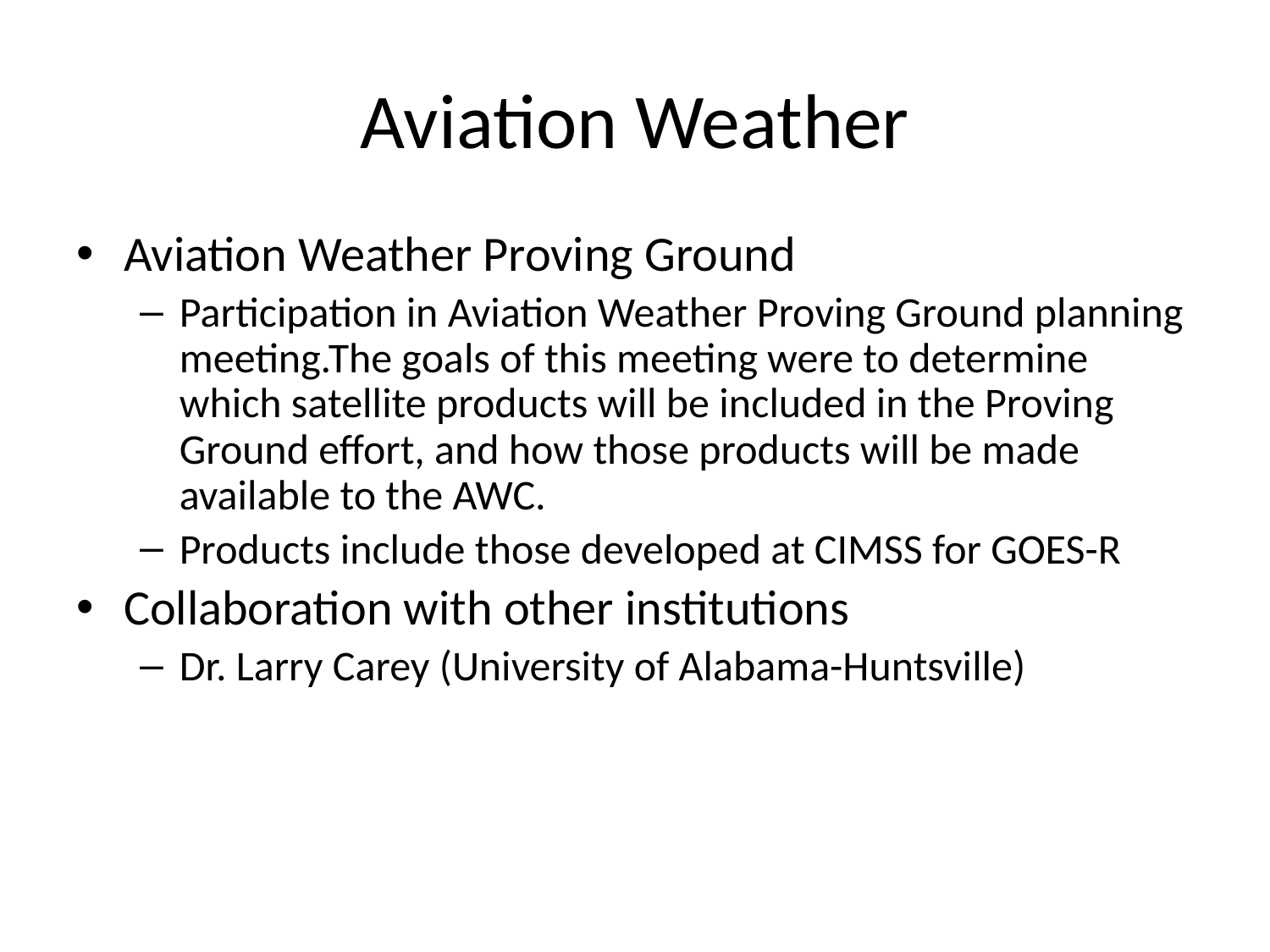

# Aviation Weather
Aviation Weather Proving Ground
Participation in Aviation Weather Proving Ground planning meeting.The goals of this meeting were to determine which satellite products will be included in the Proving Ground effort, and how those products will be made available to the AWC.
Products include those developed at CIMSS for GOES-R
Collaboration with other institutions
Dr. Larry Carey (University of Alabama-Huntsville)